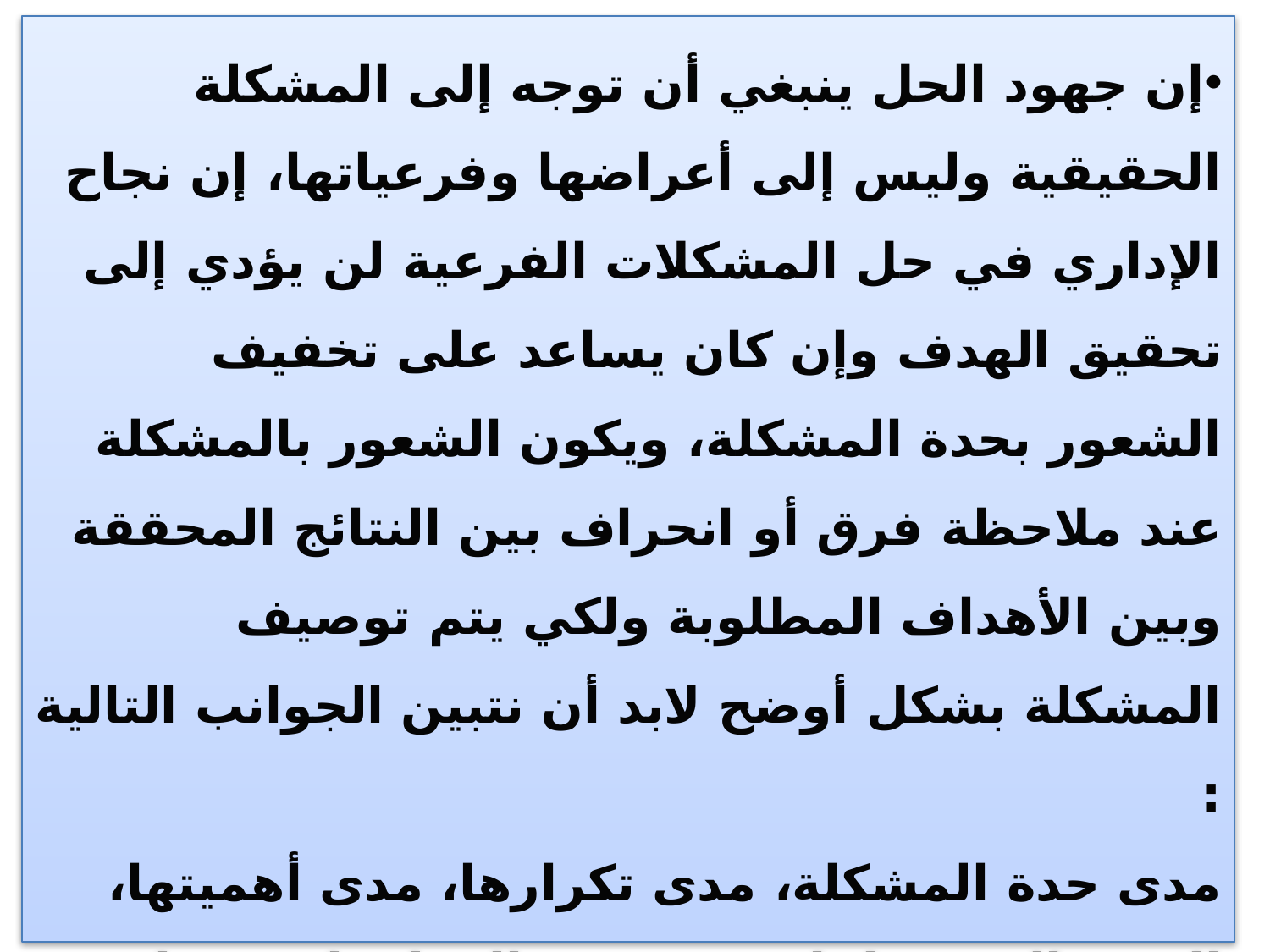

إن جهود الحل ينبغي أن توجه إلى المشكلة الحقيقية وليس إلى أعراضها وفرعياتها، إن نجاح الإداري في حل المشكلات الفرعية لن يؤدي إلى تحقيق الهدف وإن كان يساعد على تخفيف الشعور بحدة المشكلة، ويكون الشعور بالمشكلة عند ملاحظة فرق أو انحراف بين النتائج المحققة وبين الأهداف المطلوبة ولكي يتم توصيف المشكلة بشكل أوضح لابد أن نتبين الجوانب التالية :
مدى حدة المشكلة، مدى تكرارها، مدى أهميتها، المدى الزمني لها، مدى توفر المعلومات عنها، مصدرها (داخلي – خارجي)، مدى إمكانية التعبير عنها كميًا. وبناءً على هذا التوصيف يمكن تعريف المشكلة تعريفًا دقيقًا بحيث يكون في الإمكان البحث عن حلول منطقية.